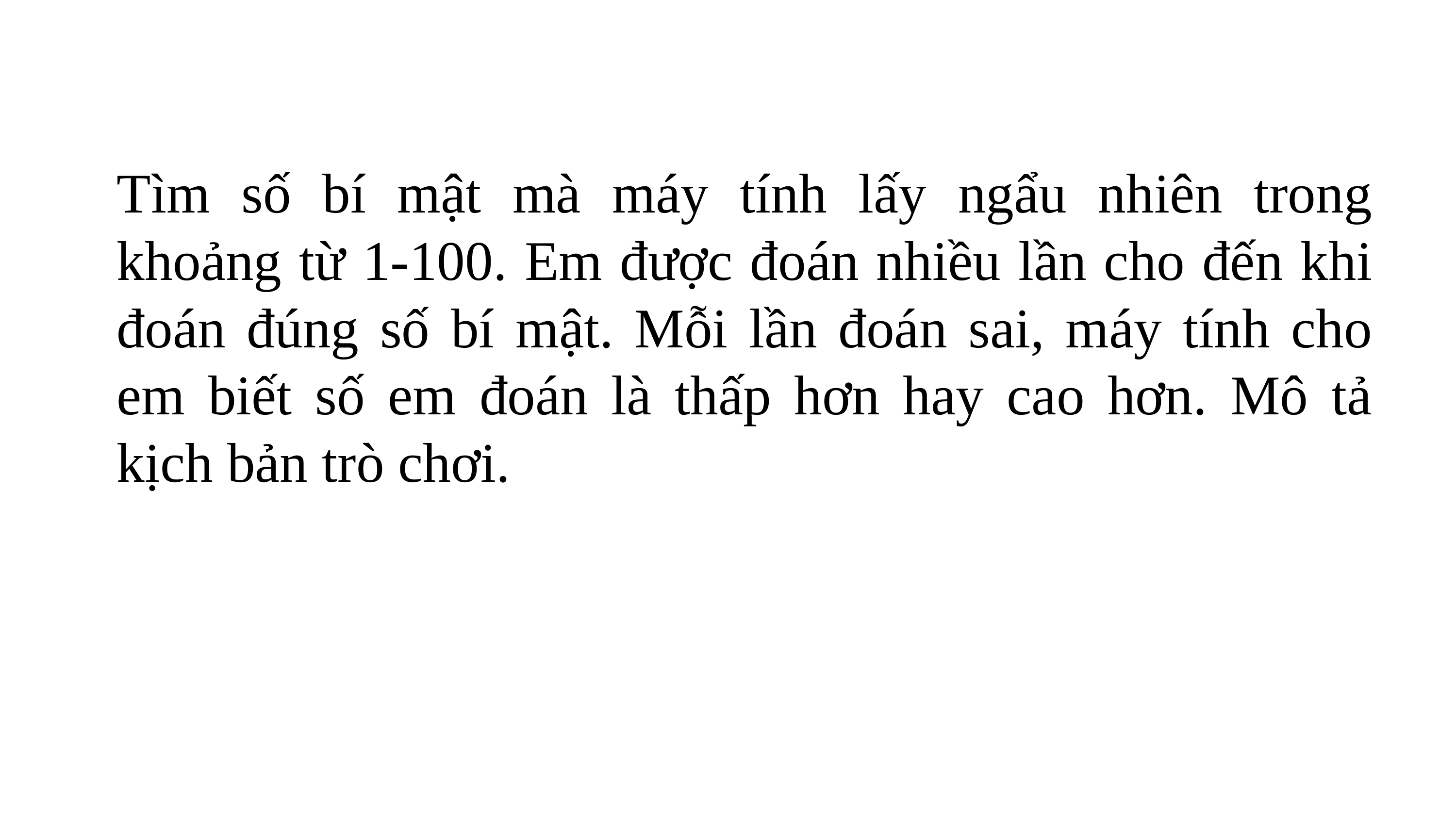

Tìm số bí mật mà máy tính lấy ngẩu nhiên trong khoảng từ 1-100. Em được đoán nhiều lần cho đến khi đoán đúng số bí mật. Mỗi lần đoán sai, máy tính cho em biết số em đoán là thấp hơn hay cao hơn. Mô tả kịch bản trò chơi.